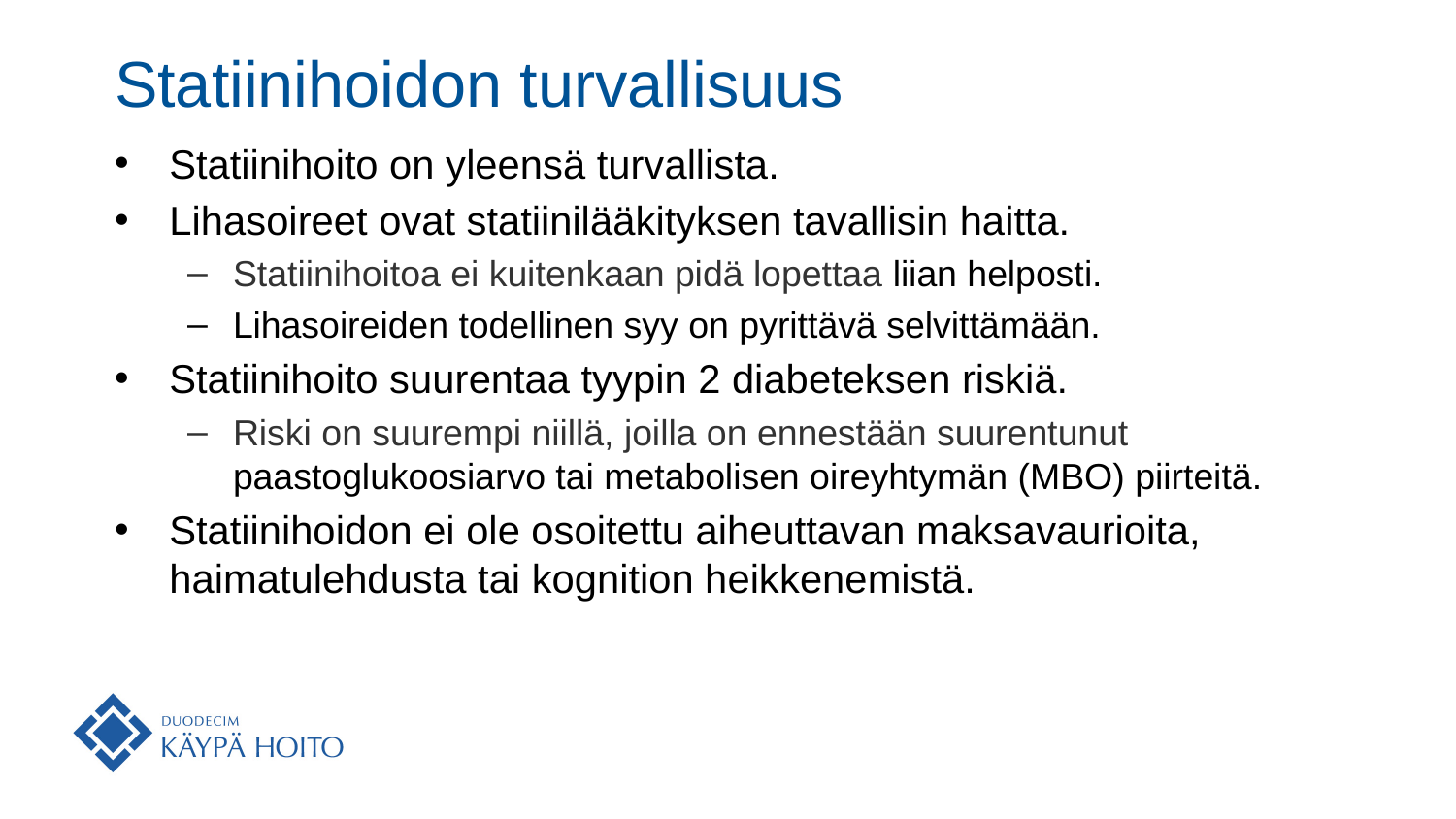

# Statiinihoidon turvallisuus
Statiinihoito on yleensä turvallista.
Lihasoireet ovat statiinilääkityksen tavallisin haitta.
Statiinihoitoa ei kuitenkaan pidä lopettaa liian helposti.
Lihasoireiden todellinen syy on pyrittävä selvittämään.
Statiinihoito suurentaa tyypin 2 diabeteksen riskiä.
Riski on suurempi niillä, joilla on ennestään suurentunut paastoglukoosiarvo tai metabolisen oireyhtymän (MBO) piirteitä.
Statiinihoidon ei ole osoitettu aiheuttavan maksavaurioita, haimatulehdusta tai kognition heikkenemistä.